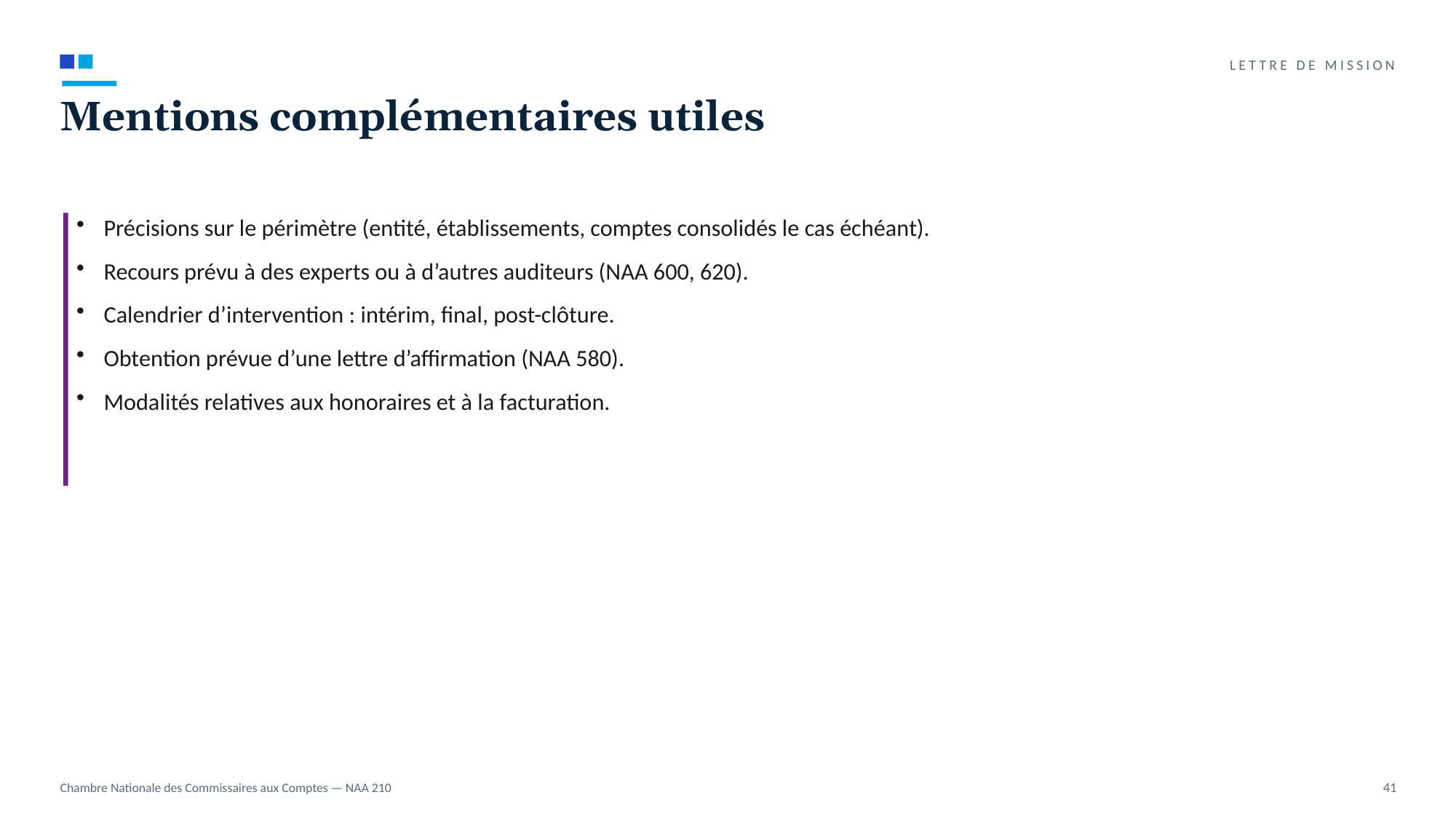

LETTRE DE MISSION

Mentions complémentaires utiles

Précisions sur le périmètre (entité, établissements, comptes consolidés le cas échéant).
Recours prévu à des experts ou à d’autres auditeurs (NAA 600, 620).
Calendrier d’intervention : intérim, final, post-clôture.
Obtention prévue d’une lettre d’affirmation (NAA 580).
Modalités relatives aux honoraires et à la facturation.
Chambre Nationale des Commissaires aux Comptes — NAA 210
41